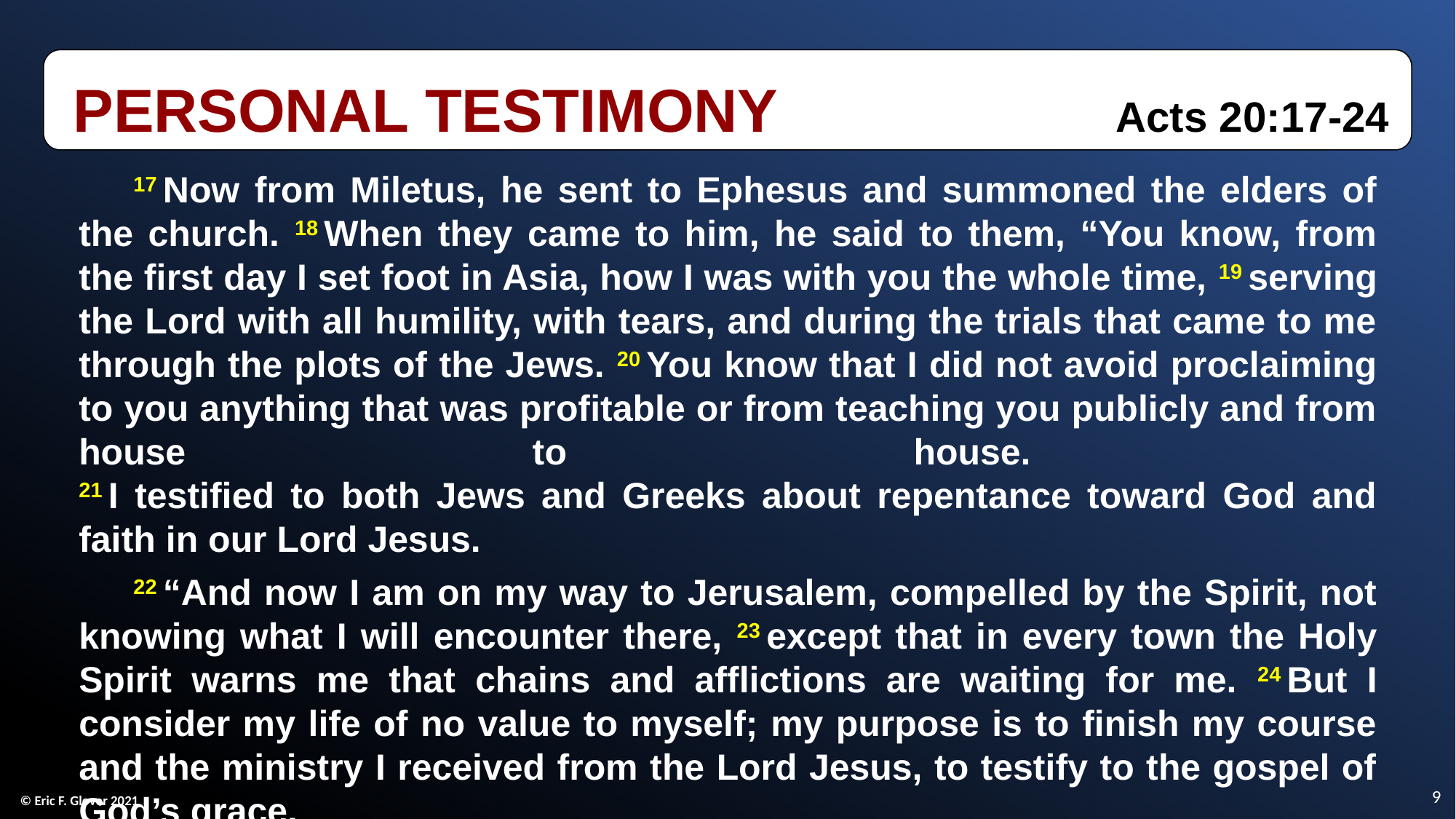

Personal Testimony	Acts 20:17-24
17 Now from Miletus, he sent to Ephesus and summoned the elders of the church. 18 When they came to him, he said to them, “You know, from the first day I set foot in Asia, how I was with you the whole time, 19 serving the Lord with all humility, with tears, and during the trials that came to me through the plots of the Jews. 20 You know that I did not avoid proclaiming to you anything that was profitable or from teaching you publicly and from house to house.
21 I testified to both Jews and Greeks about repentance toward God and faith in our Lord Jesus.
22 “And now I am on my way to Jerusalem, compelled by the Spirit, not knowing what I will encounter there, 23 except that in every town the Holy Spirit warns me that chains and afflictions are waiting for me. 24 But I consider my life of no value to myself; my purpose is to finish my course and the ministry I received from the Lord Jesus, to testify to the gospel of God’s grace.
9
© Eric F. Glover 2021